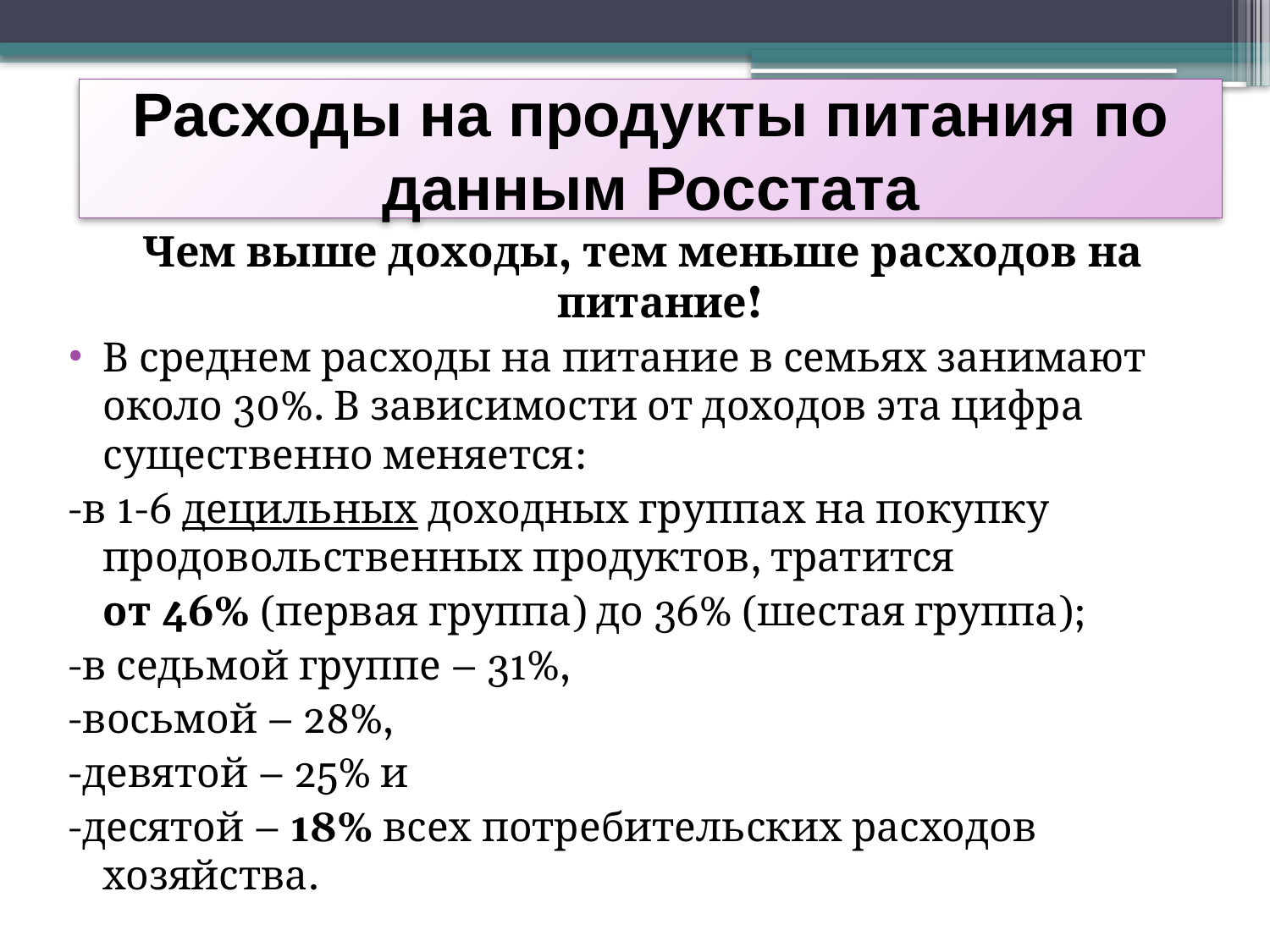

# Расходы на продукты питания по данным Росстата
Чем выше доходы, тем меньше расходов на питание!
В среднем расходы на питание в семьях занимают около 30%. В зависимости от доходов эта цифра существенно меняется:
-в 1-6 децильных доходных группах на покупку продовольственных продуктов, тратится
	от 46% (первая группа) до 36% (шестая группа);
-в седьмой группе – 31%,
-восьмой – 28%,
-девятой – 25% и
-десятой – 18% всех потребительских расходов хозяйства.